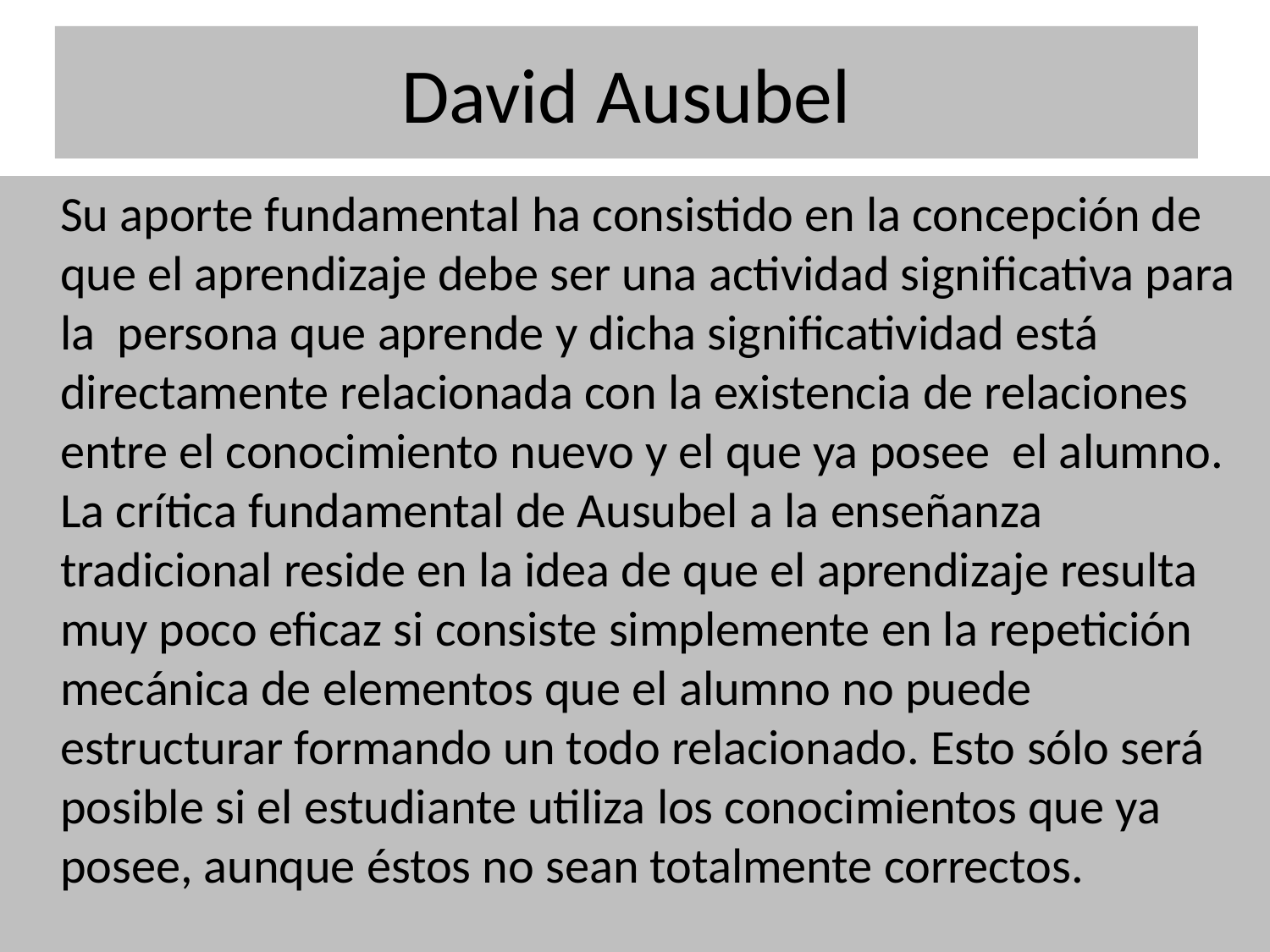

# David Ausubel
     Su aporte fundamental ha consistido en la concepción de que el aprendizaje debe ser una actividad significativa para la  persona que aprende y dicha significatividad está directamente relacionada con la existencia de relaciones entre el conocimiento nuevo y el que ya posee  el alumno. La crítica fundamental de Ausubel a la enseñanza tradicional reside en la idea de que el aprendizaje resulta muy poco eficaz si consiste simplemente en la repetición mecánica de elementos que el alumno no puede estructurar formando un todo relacionado. Esto sólo será posible si el estudiante utiliza los conocimientos que ya posee, aunque éstos no sean totalmente correctos.